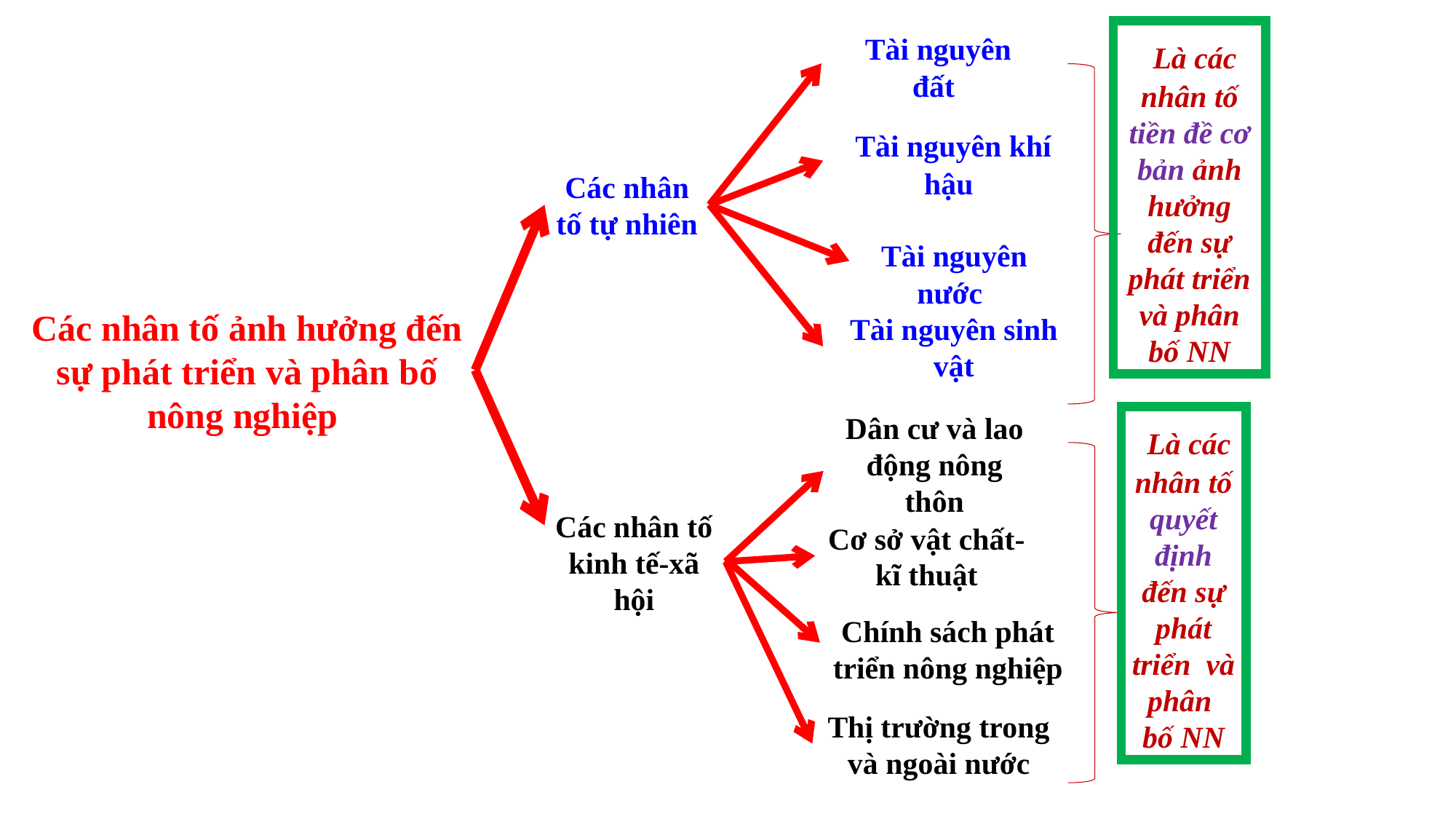

Tài nguyên đất
 Là các nhân tố tiền đề cơ bản ảnh hưởng đến sự phát triển và phân bố NN

 Tài nguyên khí hậu
Các nhân tố tự nhiên
 Tài nguyên nước
Các nhân tố ảnh hưởng đến sự phát triển và phân bố nông nghiệp
Tài nguyên sinh vật
Dân cư và lao động nông thôn
 Là các nhân tố quyết định đến sự phát triển  và phân  bố NN

Các nhân tố kinh tế-xã hội
Cơ sở vật chất-kĩ thuật
Chính sách phát triển nông nghiệp
Thị trường trong và ngoài nước